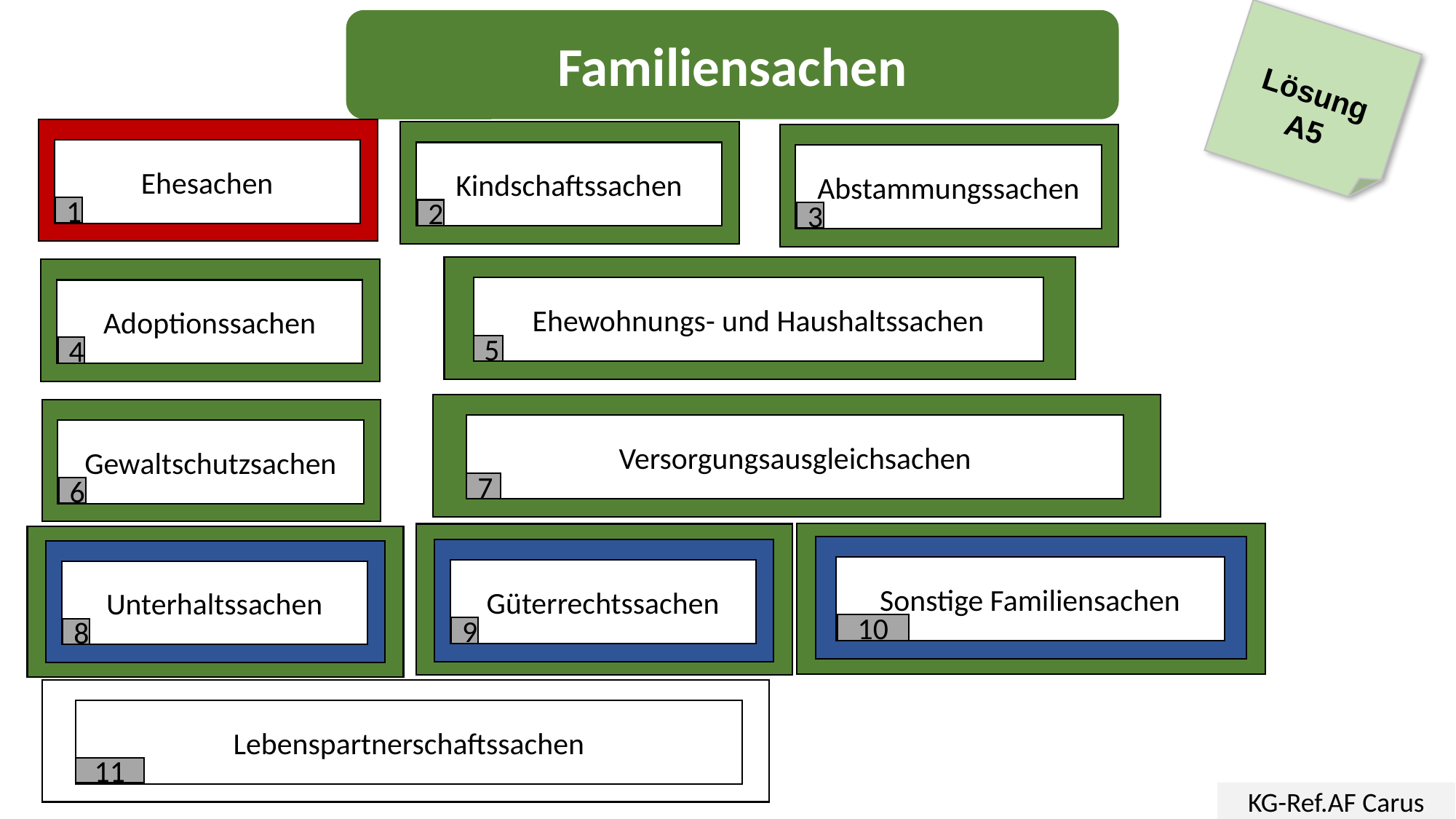

Familiensachen

Lösung
A5

Ehesachen
1

Kindschaftssachen
2

Abstammungssachen
3

Ehewohnungs- und Haushaltssachen
5

Adoptionssachen
4

Versorgungsausgleichsachen
7

Gewaltschutzsachen
6

Sonstige Familiensachen
10

Güterrechtssachen
9

Unterhaltssachen
8

Lebenspartnerschaftssachen
11
KG-Ref.AF Carus